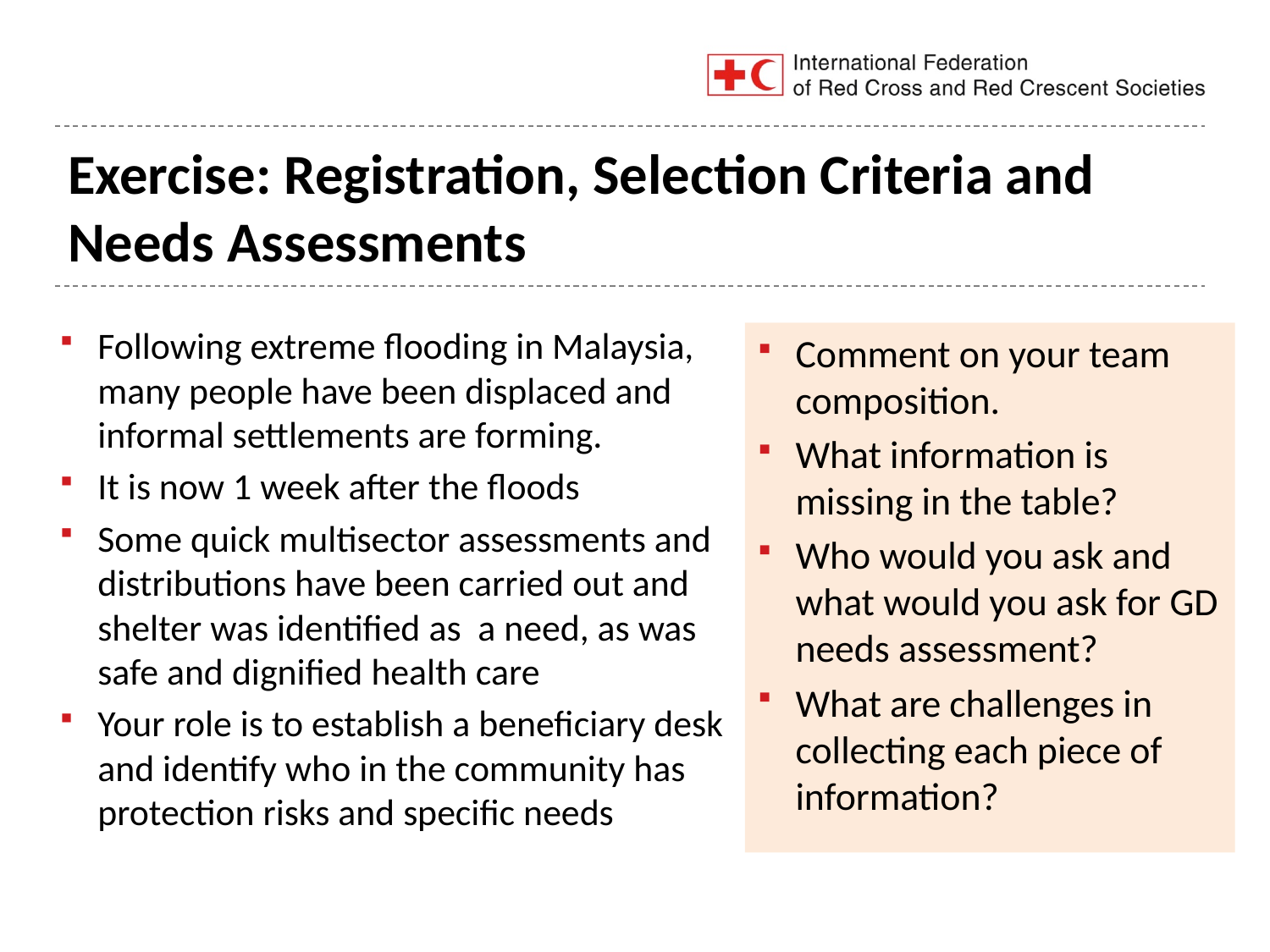

# Exercise: Registration, Selection Criteria and Needs Assessments
Following extreme flooding in Malaysia, many people have been displaced and informal settlements are forming.
It is now 1 week after the floods
Some quick multisector assessments and distributions have been carried out and shelter was identified as  a need, as was safe and dignified health care
Your role is to establish a beneficiary desk and identify who in the community has protection risks and specific needs
Comment on your team composition.
What information is missing in the table?
Who would you ask and what would you ask for GD needs assessment?
What are challenges in collecting each piece of information?